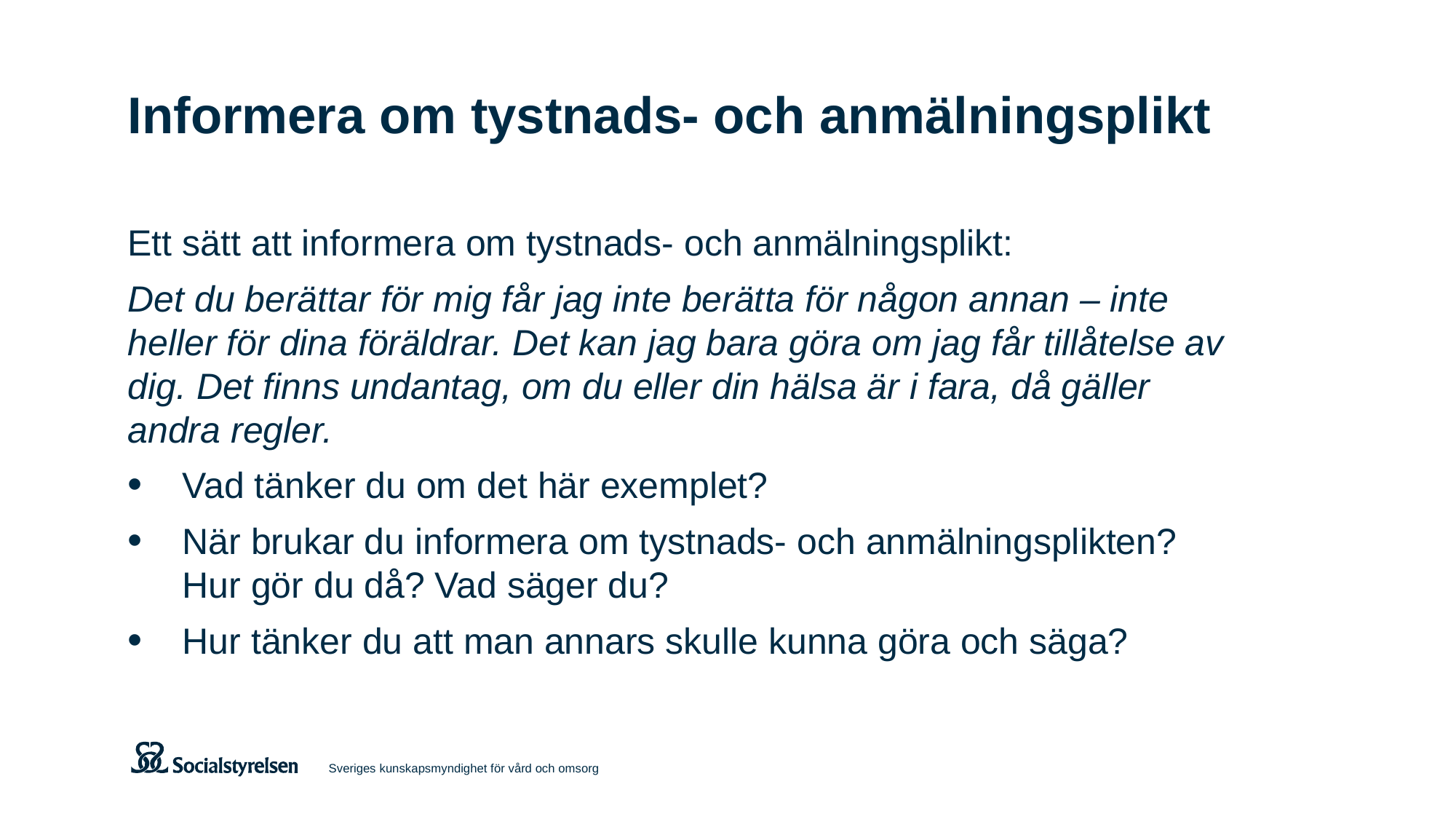

# Informera om tystnads- och anmälningsplikt
Ett sätt att informera om tystnads- och anmälningsplikt:
Det du berättar för mig får jag inte berätta för någon annan – inte heller för dina föräldrar. Det kan jag bara göra om jag får tillåtelse av dig. Det finns undantag, om du eller din hälsa är i fara, då gäller andra regler.
Vad tänker du om det här exemplet?
När brukar du informera om tystnads- och anmälningsplikten? Hur gör du då? Vad säger du?
Hur tänker du att man annars skulle kunna göra och säga?

Sveriges kunskapsmyndighet för vård och omsorg